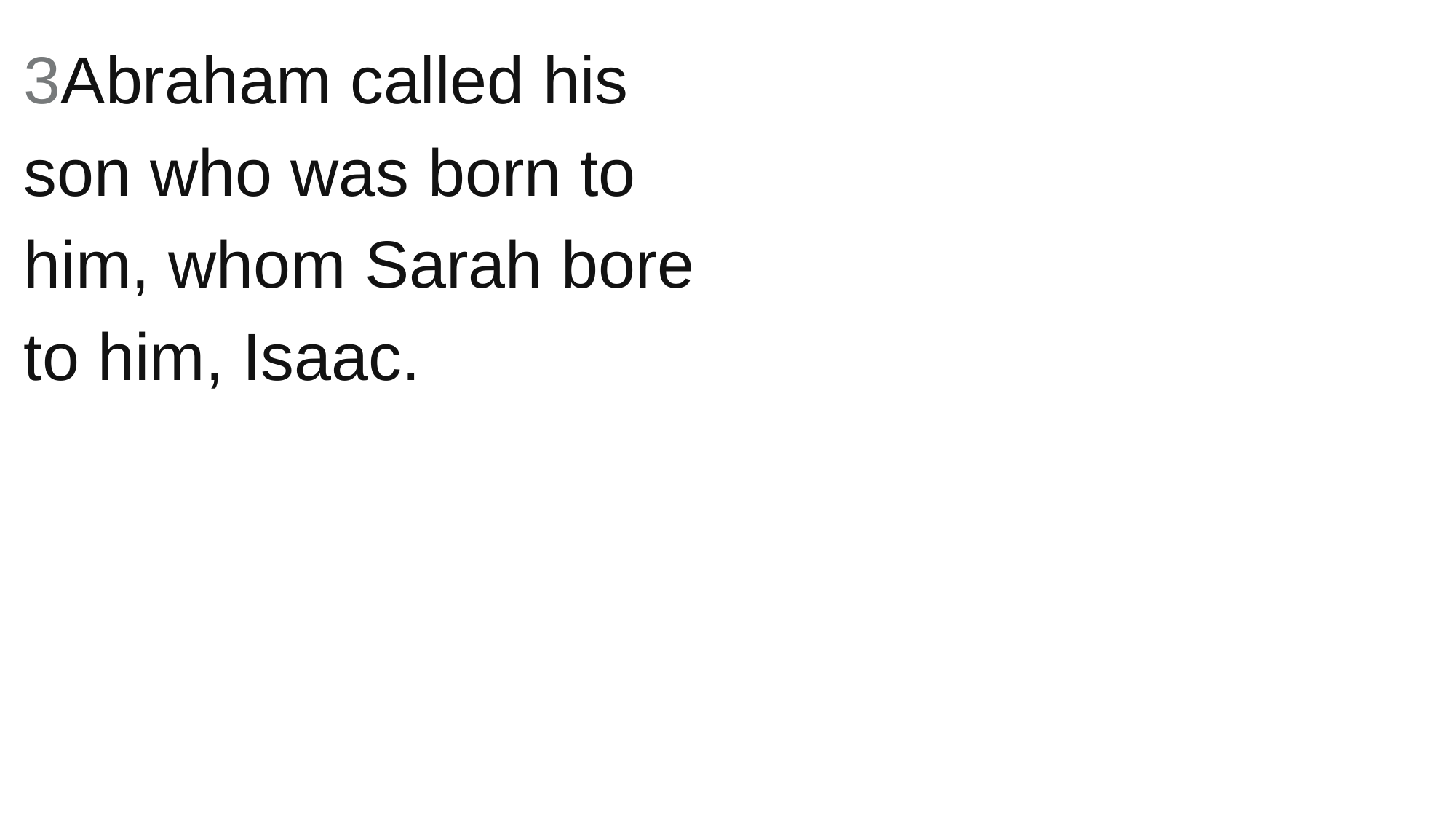

3Abraham called his son who was born to him, whom Sarah bore to him, Isaac.